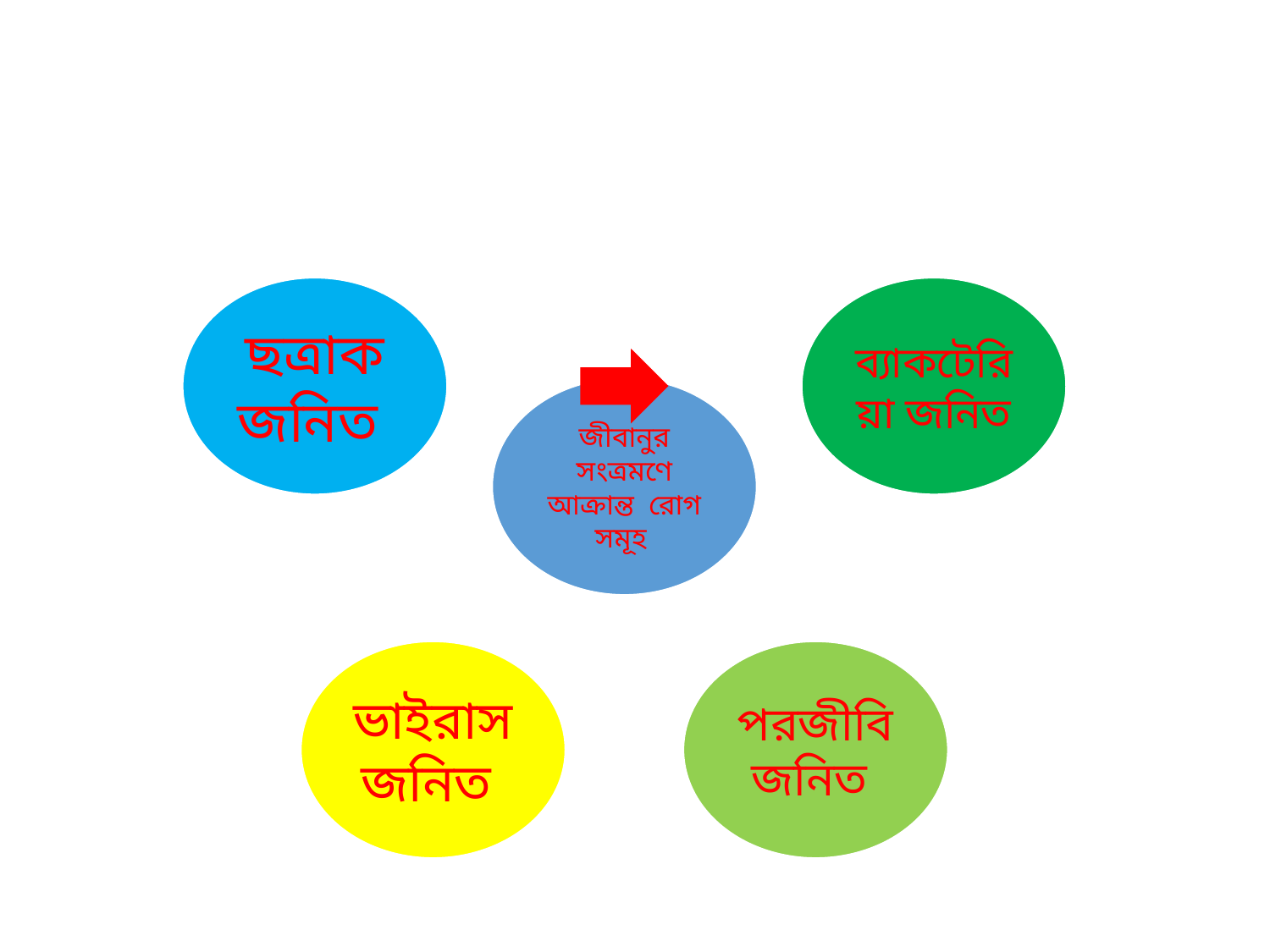

জীবানুর সংত্রমণে আক্রান্ত  রোগ সমূহ
ব্যাকটেরিয়া জনিত
পরজীবি জনিত
ভাইরাস জনিত
ছত্রাক জনিত